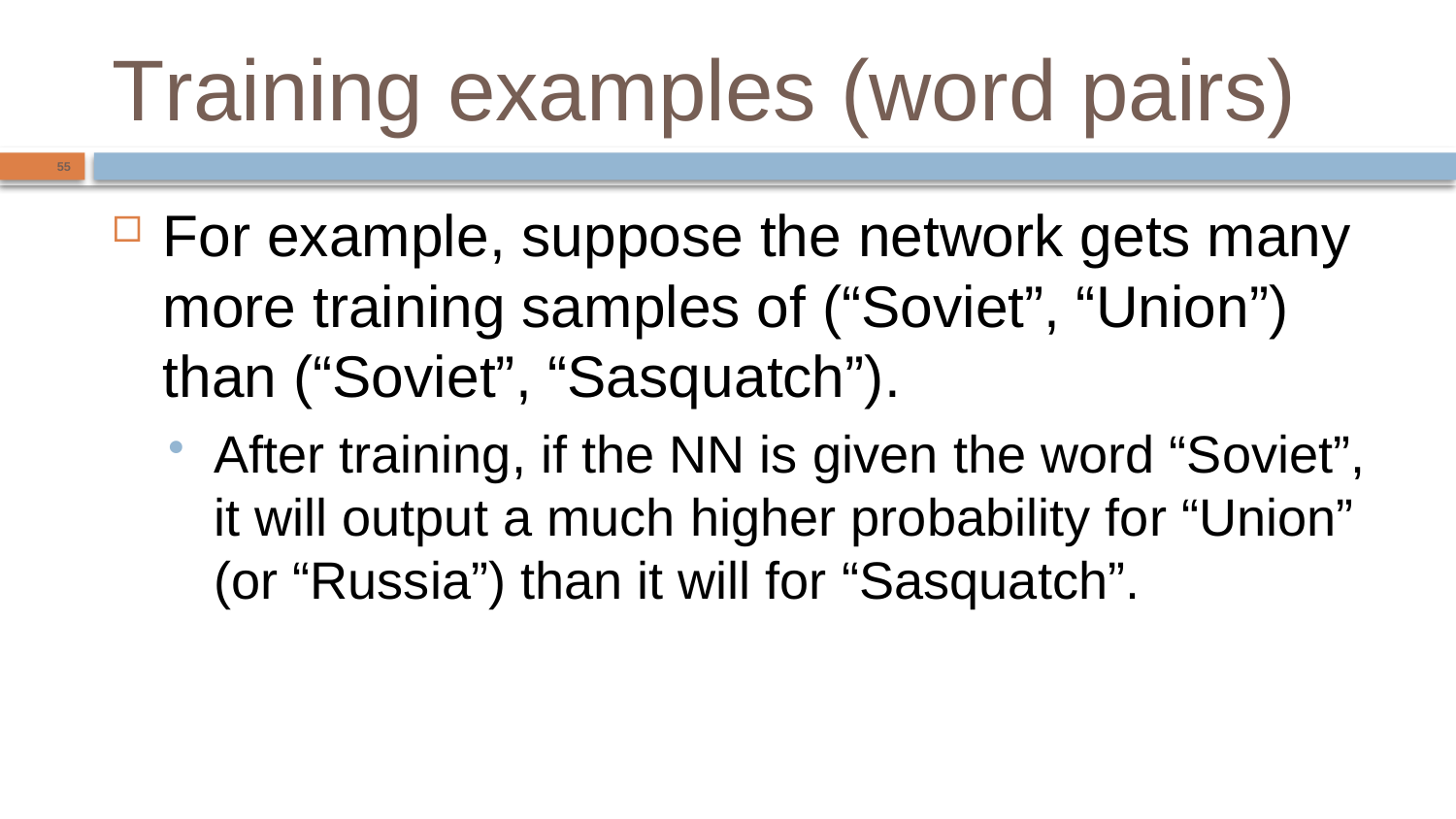

# Training examples (word pairs)
55
For example, suppose the network gets many more training samples of (“Soviet”, “Union”) than (“Soviet”, “Sasquatch”).
After training, if the NN is given the word “Soviet”, it will output a much higher probability for “Union” (or “Russia”) than it will for “Sasquatch”.